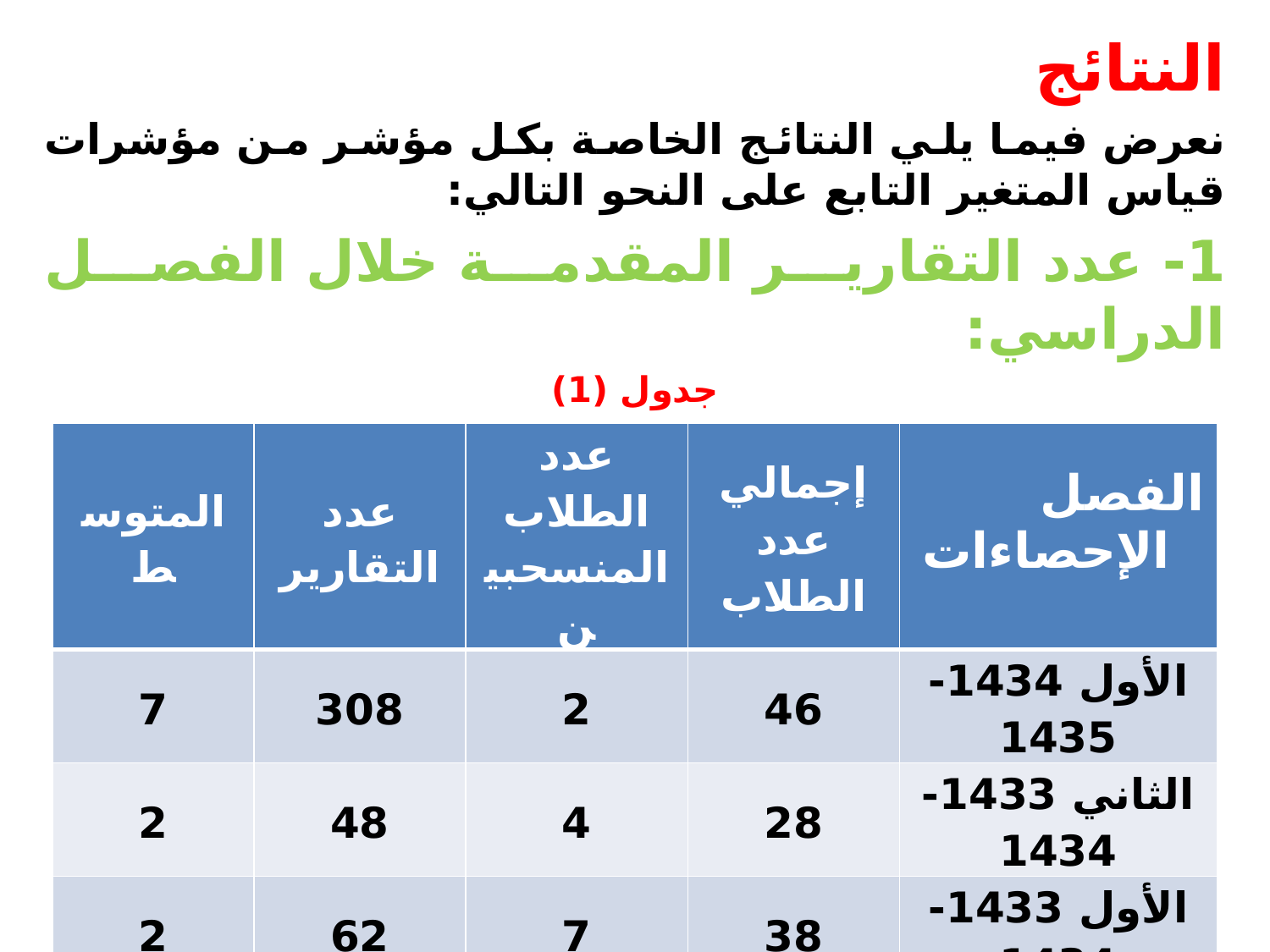

النتائج
نعرض فيما يلي النتائج الخاصة بكل مؤشر من مؤشرات قياس المتغير التابع على النحو التالي:
1- عدد التقارير المقدمة خلال الفصل الدراسي:
جدول (1)
الإحصاءات الوصفية

| المتوسط | عدد التقارير | عدد الطلاب المنسحبين | إجمالي عدد الطلاب | الفصل الإحصاءات |
| --- | --- | --- | --- | --- |
| 7 | 308 | 2 | 46 | الأول 1434-1435 |
| 2 | 48 | 4 | 28 | الثاني 1433-1434 |
| 2 | 62 | 7 | 38 | الأول 1433-1434 |